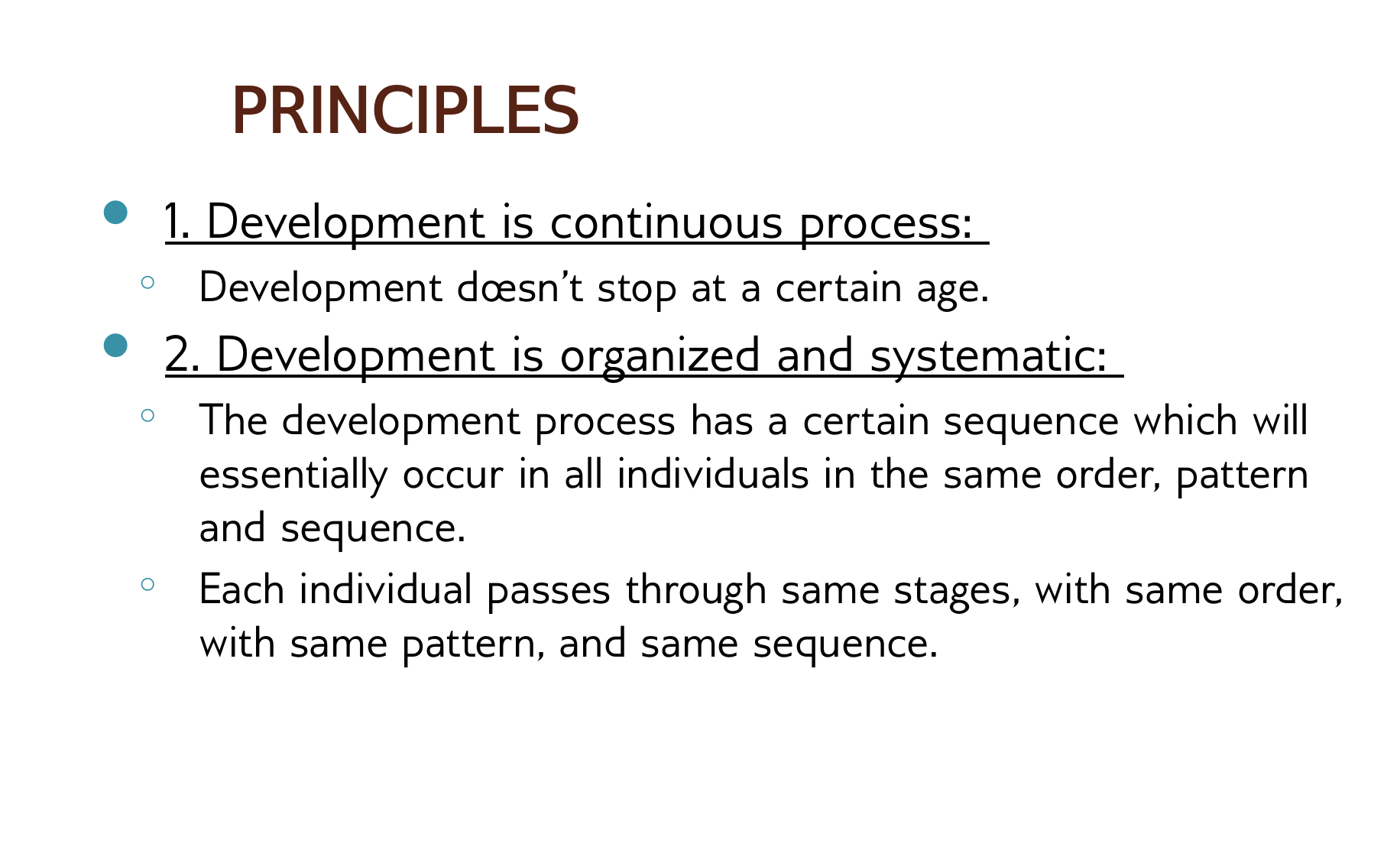

# PRINCIPLES
1. Development is continuous process:
Development doesn’t stop at a certain age.
2. Development is organized and systematic:
The development process has a certain sequence which will essentially occur in all individuals in the same order, pattern and sequence.
Each individual passes through same stages, with same order, with same pattern, and same sequence.